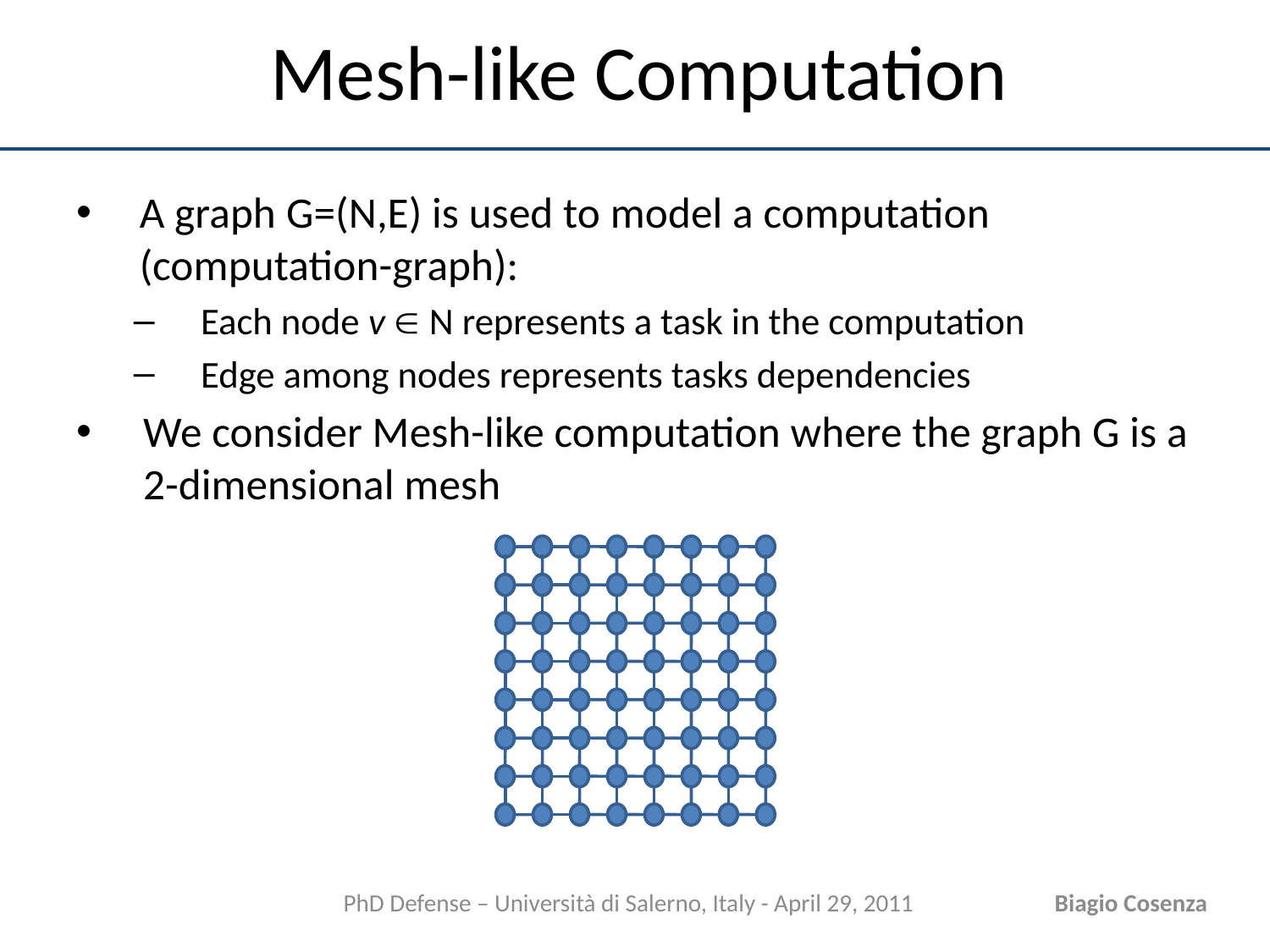

# Mesh-like Computation
A graph G=(N,E) is used to model a computation (computation-graph):
Each node v ∈ N represents a task in the computation
Edge among nodes represents tasks dependencies
We consider Mesh-like computation where the graph G is a 2-dimensional mesh